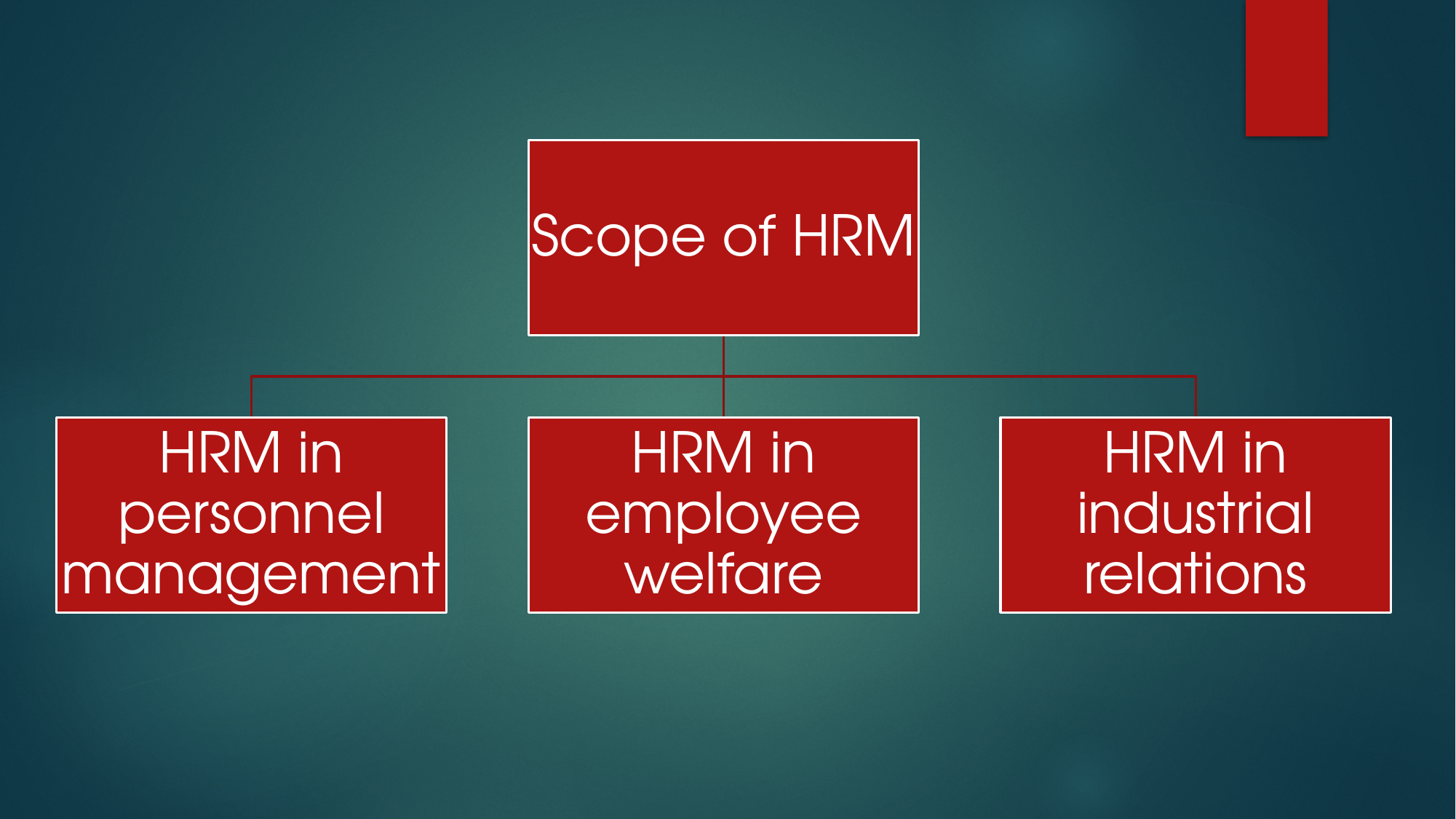

Scope of HRM
HRM in personnel management
HRM in employee welfare
HRM in industrial relations